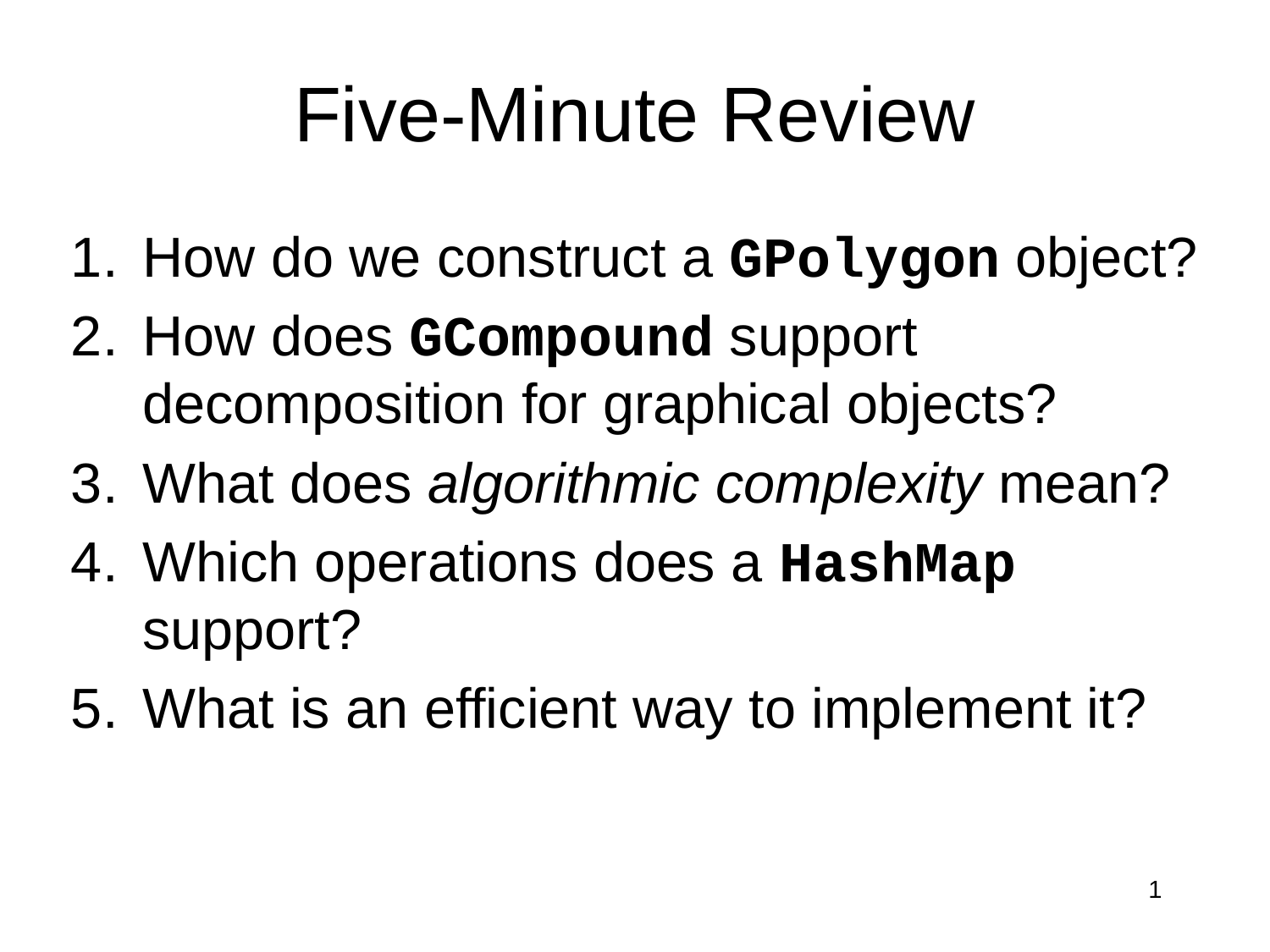

# Five-Minute Review
How do we construct a GPolygon object?
How does GCompound support decomposition for graphical objects?
What does algorithmic complexity mean?
Which operations does a HashMap support?
What is an efficient way to implement it?
1